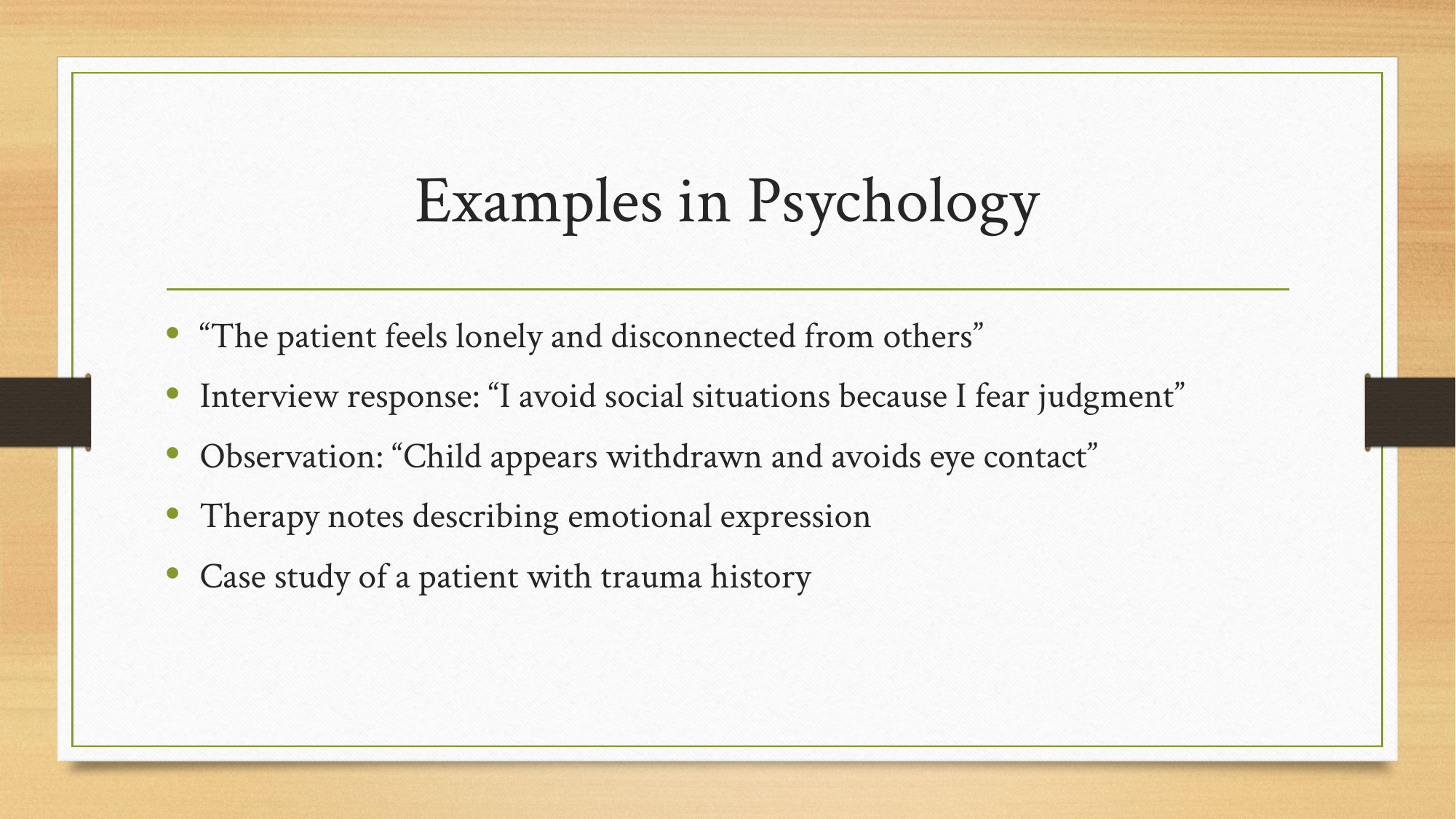

# Examples in Psychology
“The patient feels lonely and disconnected from others”
Interview response: “I avoid social situations because I fear judgment”
Observation: “Child appears withdrawn and avoids eye contact”
Therapy notes describing emotional expression
Case study of a patient with trauma history